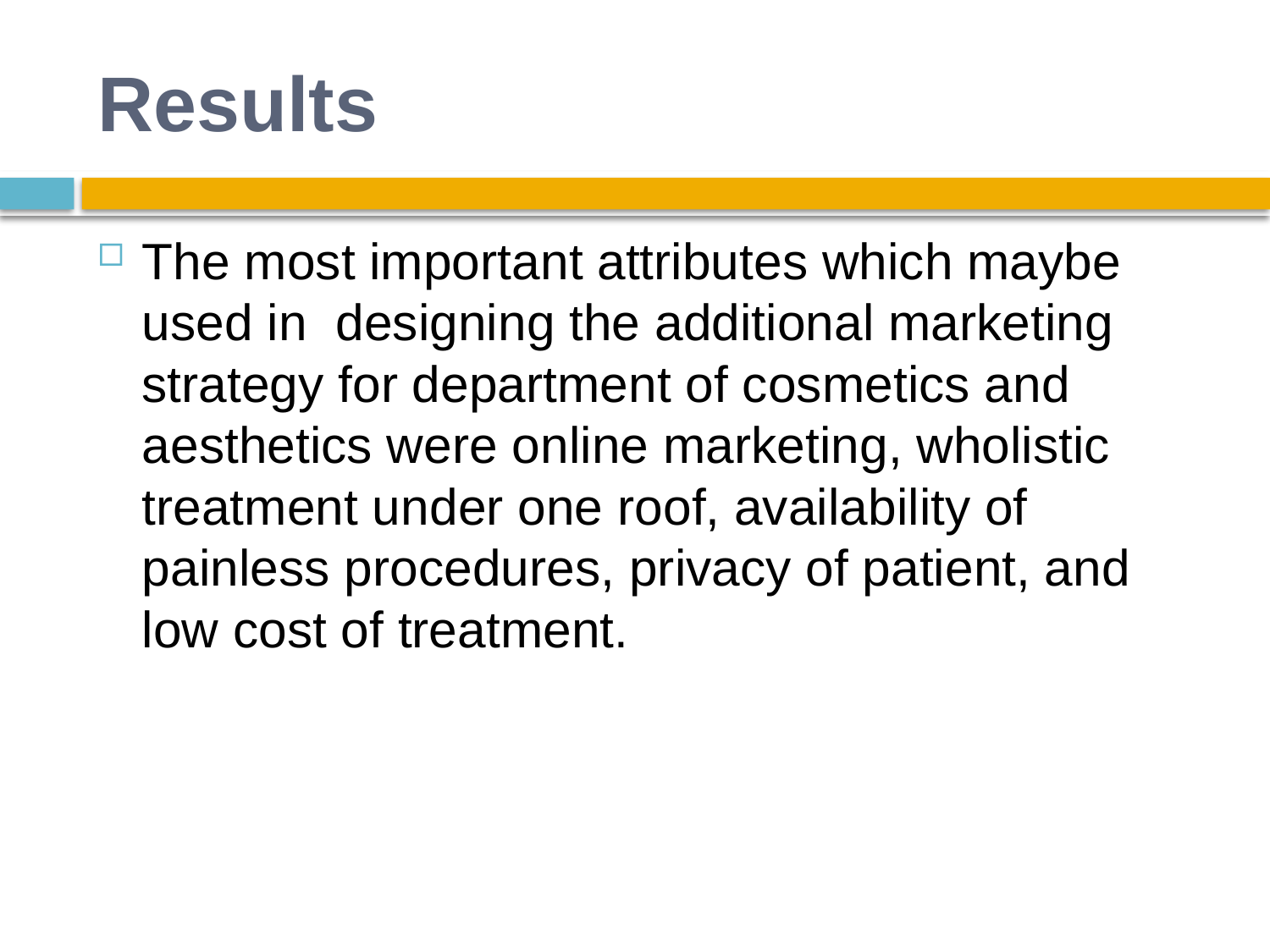

# Results
The most important attributes which maybe used in  designing the additional marketing strategy for department of cosmetics and aesthetics were online marketing, wholistic treatment under one roof, availability of painless procedures, privacy of patient, and low cost of treatment.